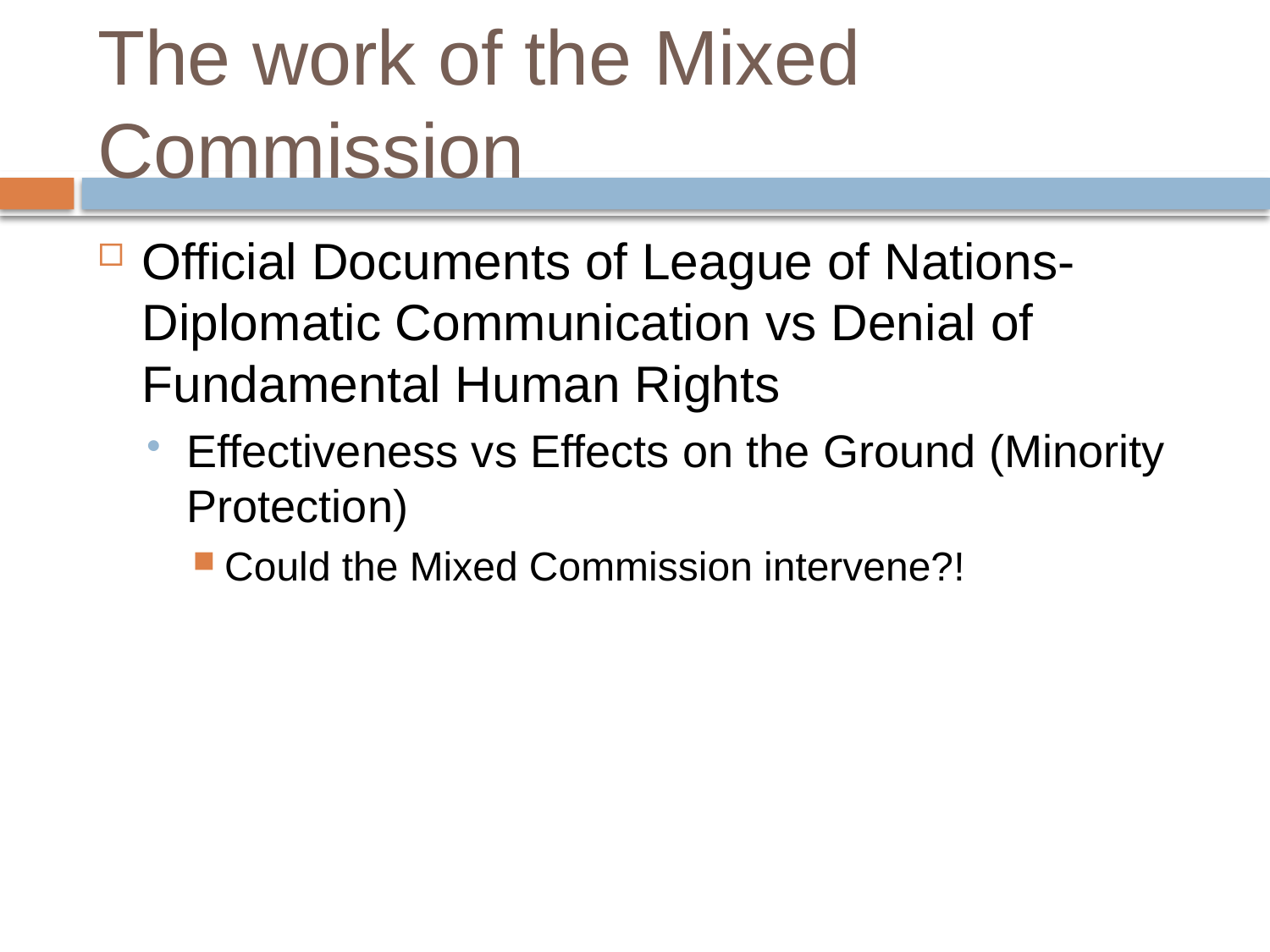

# The work of the Mixed Commission
Official Documents of League of Nations- Diplomatic Communication vs Denial of Fundamental Human Rights
Effectiveness vs Effects on the Ground (Minority Protection)
Could the Mixed Commission intervene?!